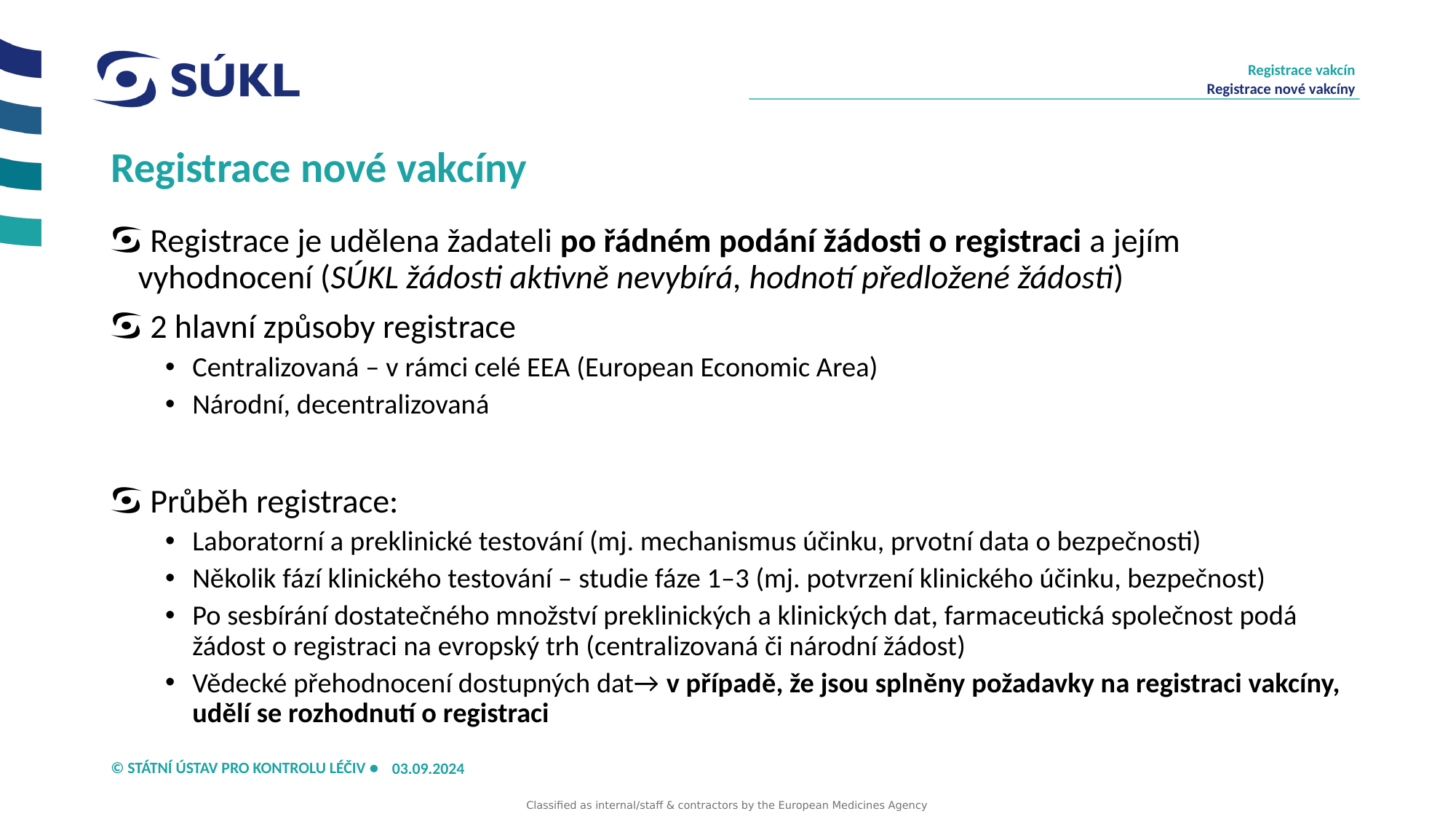

Registrace vakcín
Registrace nové vakcíny
# Registrace nové vakcíny
Registrace je udělena žadateli po řádném podání žádosti o registraci a jejím vyhodnocení (SÚKL žádosti aktivně nevybírá, hodnotí předložené žádosti)
2 hlavní způsoby registrace
Centralizovaná – v rámci celé EEA (European Economic Area)
Národní, decentralizovaná

Průběh registrace:
Laboratorní a preklinické testování (mj. mechanismus účinku, prvotní data o bezpečnosti)
Několik fází klinického testování – studie fáze 1–3 (mj. potvrzení klinického účinku, bezpečnost)
Po sesbírání dostatečného množství preklinických a klinických dat, farmaceutická společnost podá žádost o registraci na evropský trh (centralizovaná či národní žádost)
Vědecké přehodnocení dostupných dat→ v případě, že jsou splněny požadavky na registraci vakcíny, udělí se rozhodnutí o registraci
03.09.2024